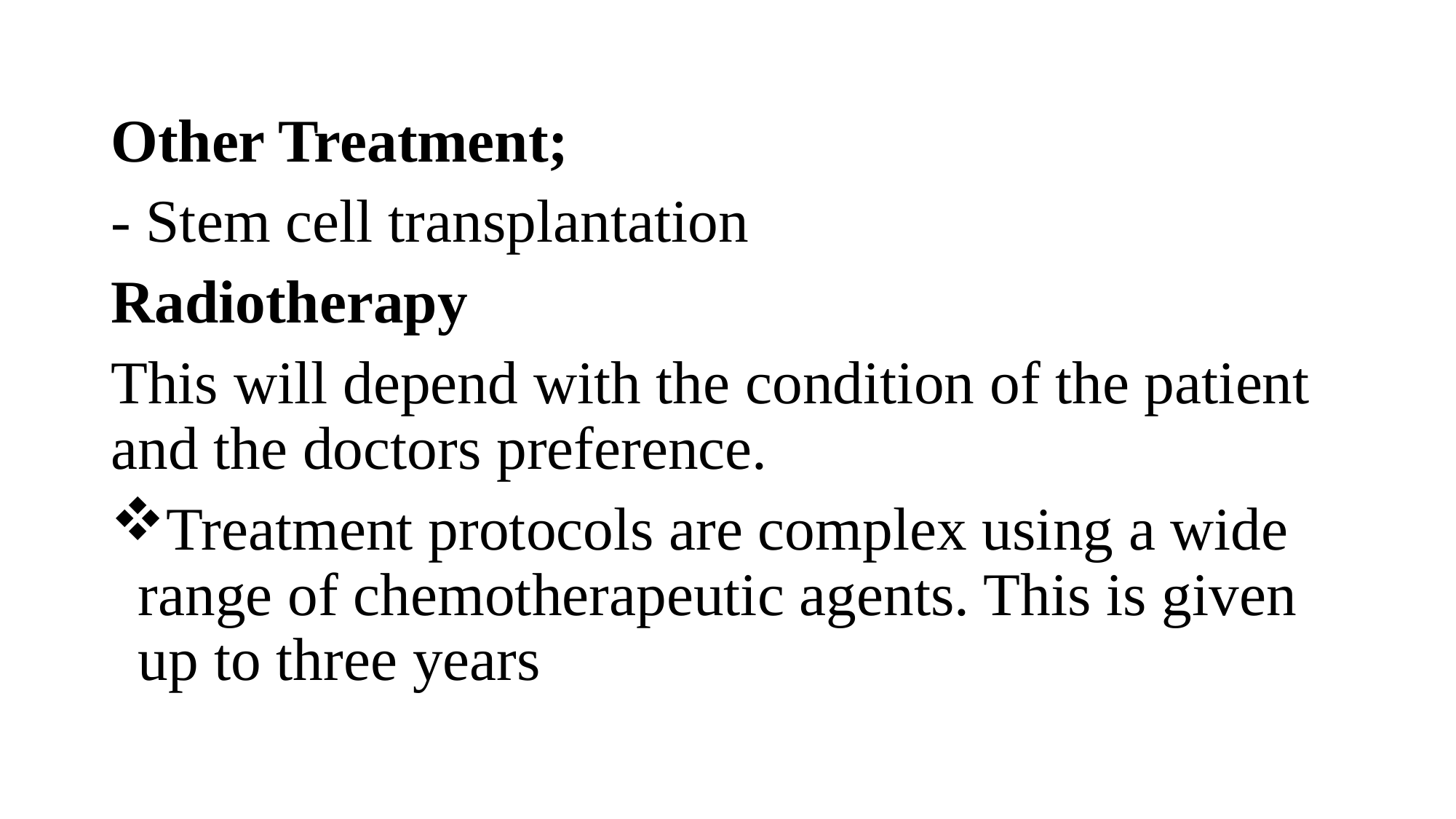

Other Treatment;
- Stem cell transplantation
Radiotherapy
This will depend with the condition of the patient and the doctors preference.
Treatment protocols are complex using a wide range of chemotherapeutic agents. This is given up to three years